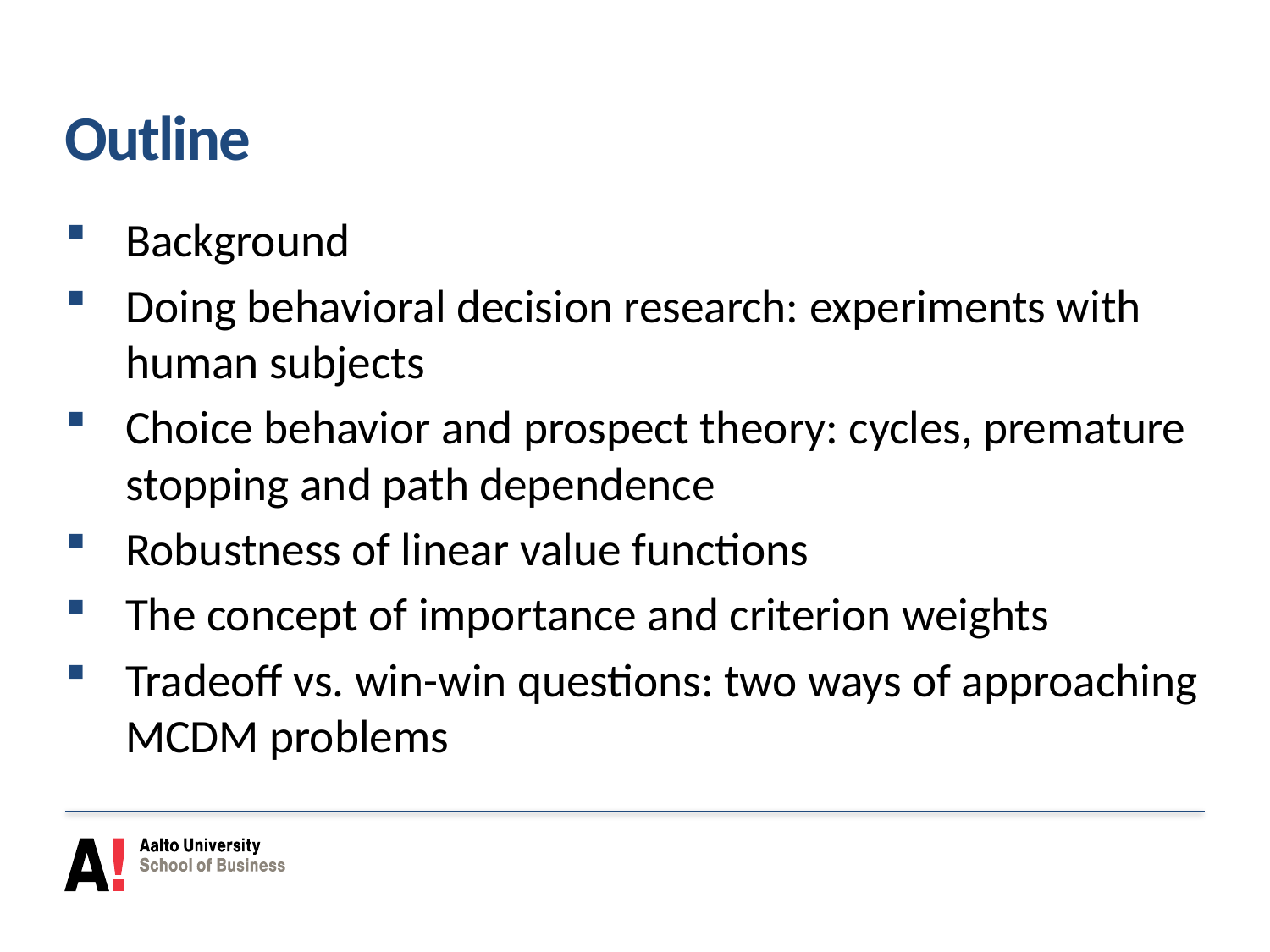

# Outline
Background
Doing behavioral decision research: experiments with human subjects
Choice behavior and prospect theory: cycles, premature stopping and path dependence
Robustness of linear value functions
The concept of importance and criterion weights
Tradeoff vs. win-win questions: two ways of approaching MCDM problems